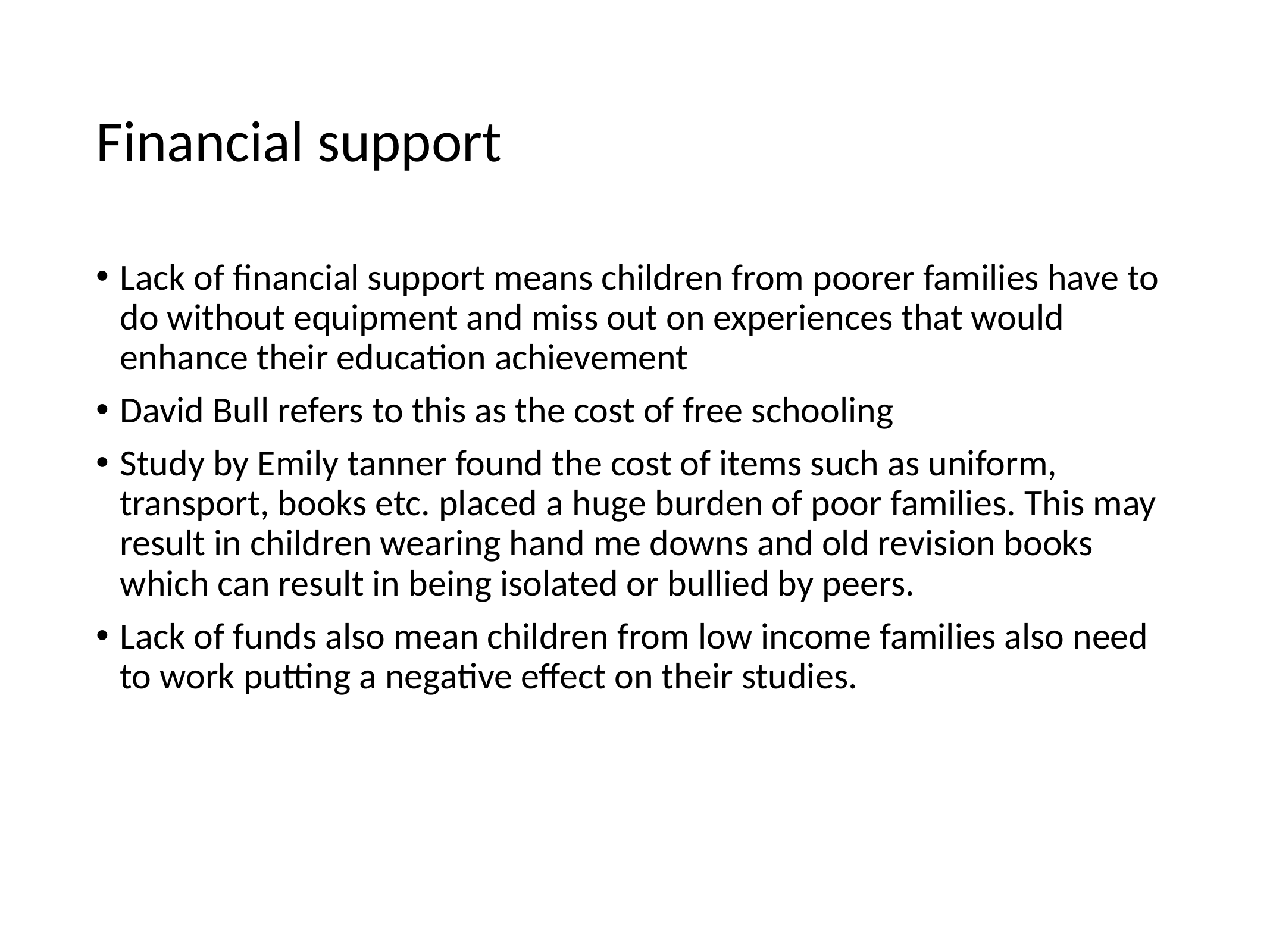

# Financial support
Lack of financial support means children from poorer families have to do without equipment and miss out on experiences that would enhance their education achievement
David Bull refers to this as the cost of free schooling
Study by Emily tanner found the cost of items such as uniform, transport, books etc. placed a huge burden of poor families. This may result in children wearing hand me downs and old revision books which can result in being isolated or bullied by peers.
Lack of funds also mean children from low income families also need to work putting a negative effect on their studies.